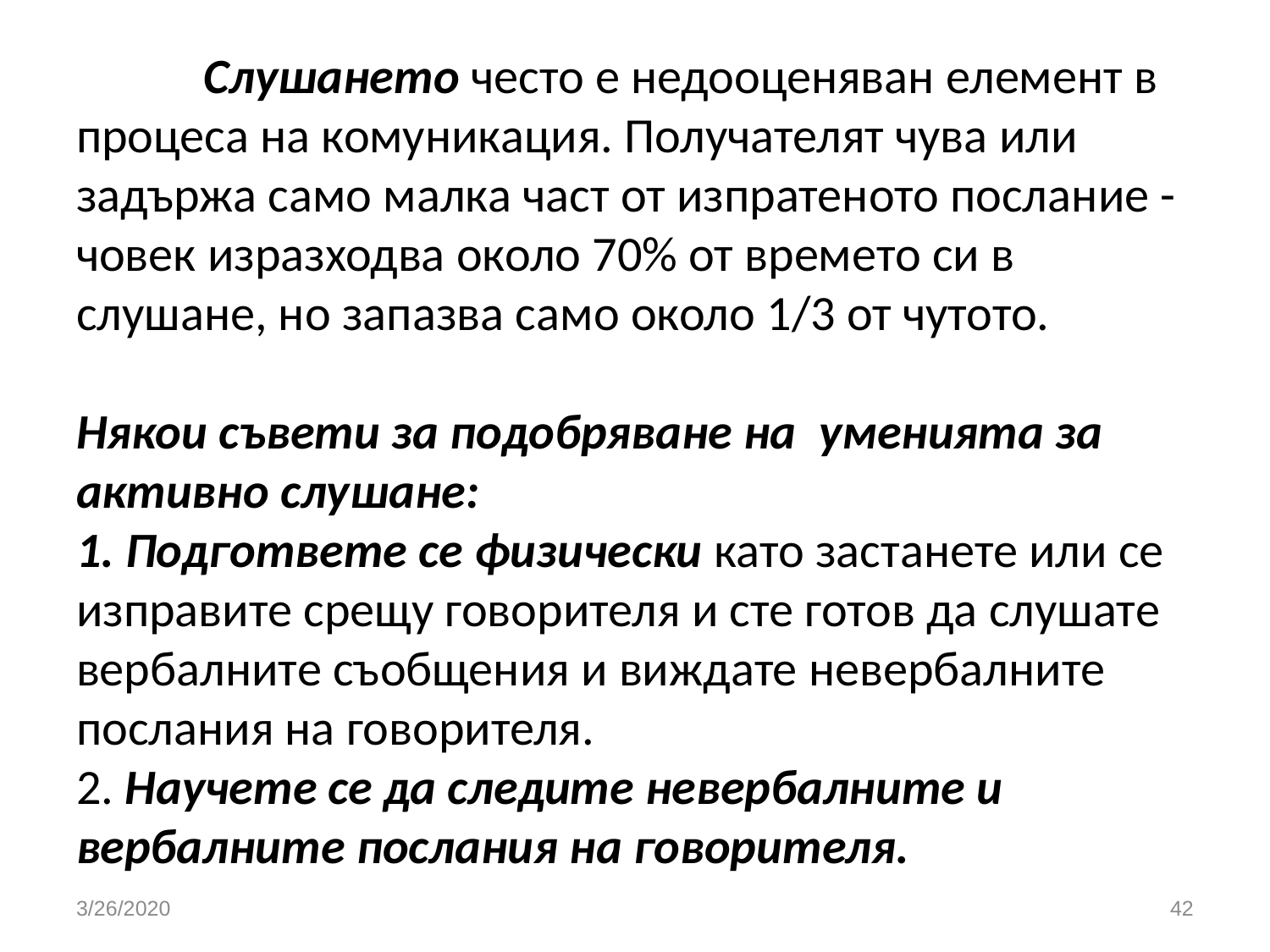

# Слушането често е недооценяван елемент в процеса на комуникация. Получателят чува или задържа само малка част от изпратеното послание -  човек изразходва около 70% от времето си в слушане, но запазва само около 1/3 от чутото. Някои съвети за подобряване на  уменията за активно слушане: 1. Подгответе се физически като застанете или се изправите срещу говорителя и сте готов да слушате вербалните съобщения и виждате невербалните послания на говорителя. 2. Научете се да следите невербалните и вербалните послания на говорителя.
3/26/2020
42